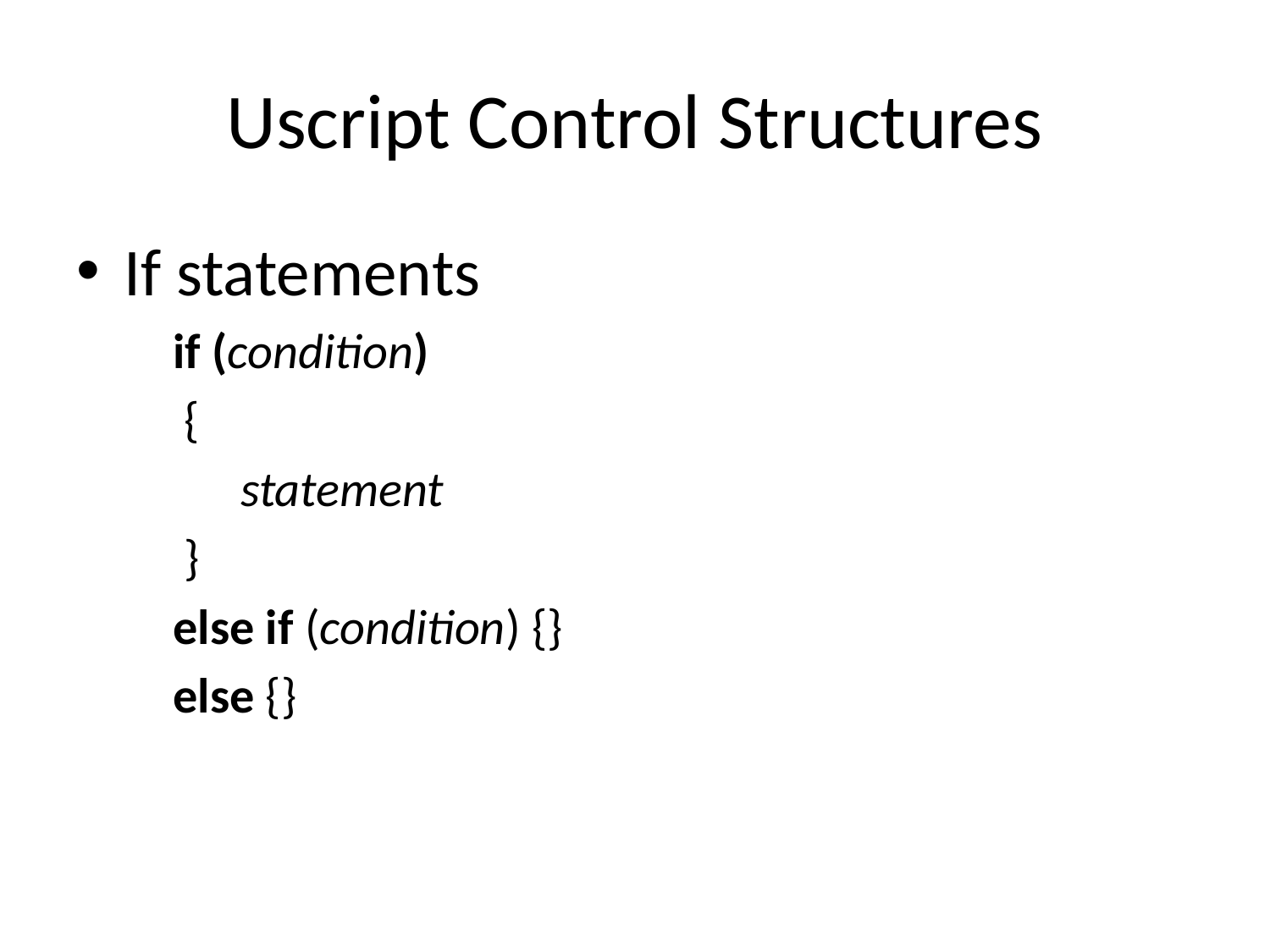

# Uscript Control Structures
If statements
   if (condition)
    {
         statement
    }
   else if (condition) {}
   else {}